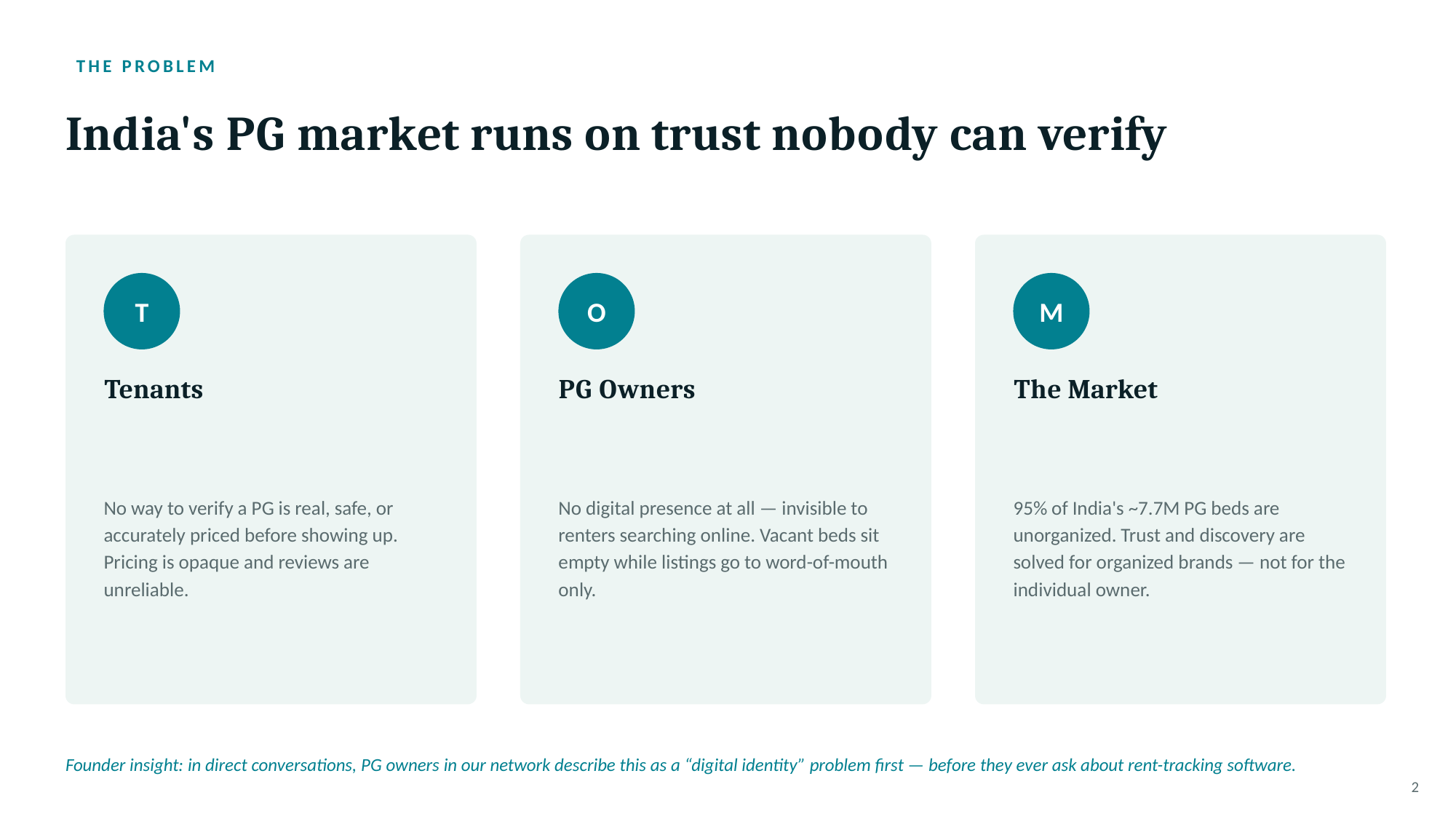

THE PROBLEM
India's PG market runs on trust nobody can verify

T

O

M
Tenants
PG Owners
The Market
No way to verify a PG is real, safe, or accurately priced before showing up. Pricing is opaque and reviews are unreliable.
No digital presence at all — invisible to renters searching online. Vacant beds sit empty while listings go to word-of-mouth only.
95% of India's ~7.7M PG beds are unorganized. Trust and discovery are solved for organized brands — not for the individual owner.
Founder insight: in direct conversations, PG owners in our network describe this as a “digital identity” problem first — before they ever ask about rent-tracking software.
2